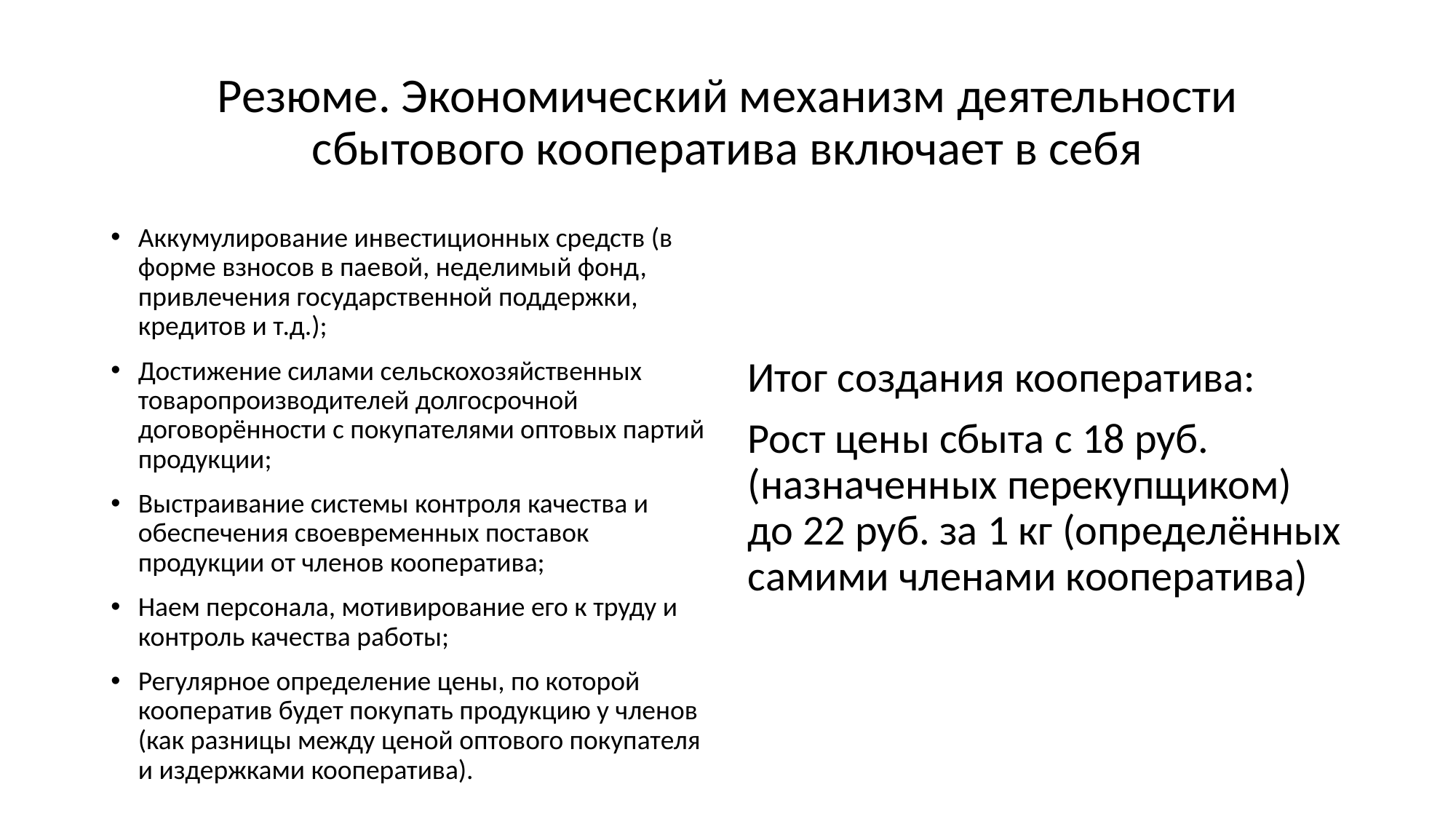

# Резюме. Экономический механизм деятельности сбытового кооператива включает в себя
Аккумулирование инвестиционных средств (в форме взносов в паевой, неделимый фонд, привлечения государственной поддержки, кредитов и т.д.);
Достижение силами сельскохозяйственных товаропроизводителей долгосрочной договорённости с покупателями оптовых партий продукции;
Выстраивание системы контроля качества и обеспечения своевременных поставок продукции от членов кооператива;
Наем персонала, мотивирование его к труду и контроль качества работы;
Регулярное определение цены, по которой кооператив будет покупать продукцию у членов (как разницы между ценой оптового покупателя и издержками кооператива).
Итог создания кооператива:
Рост цены сбыта с 18 руб. (назначенных перекупщиком) до 22 руб. за 1 кг (определённых самими членами кооператива)